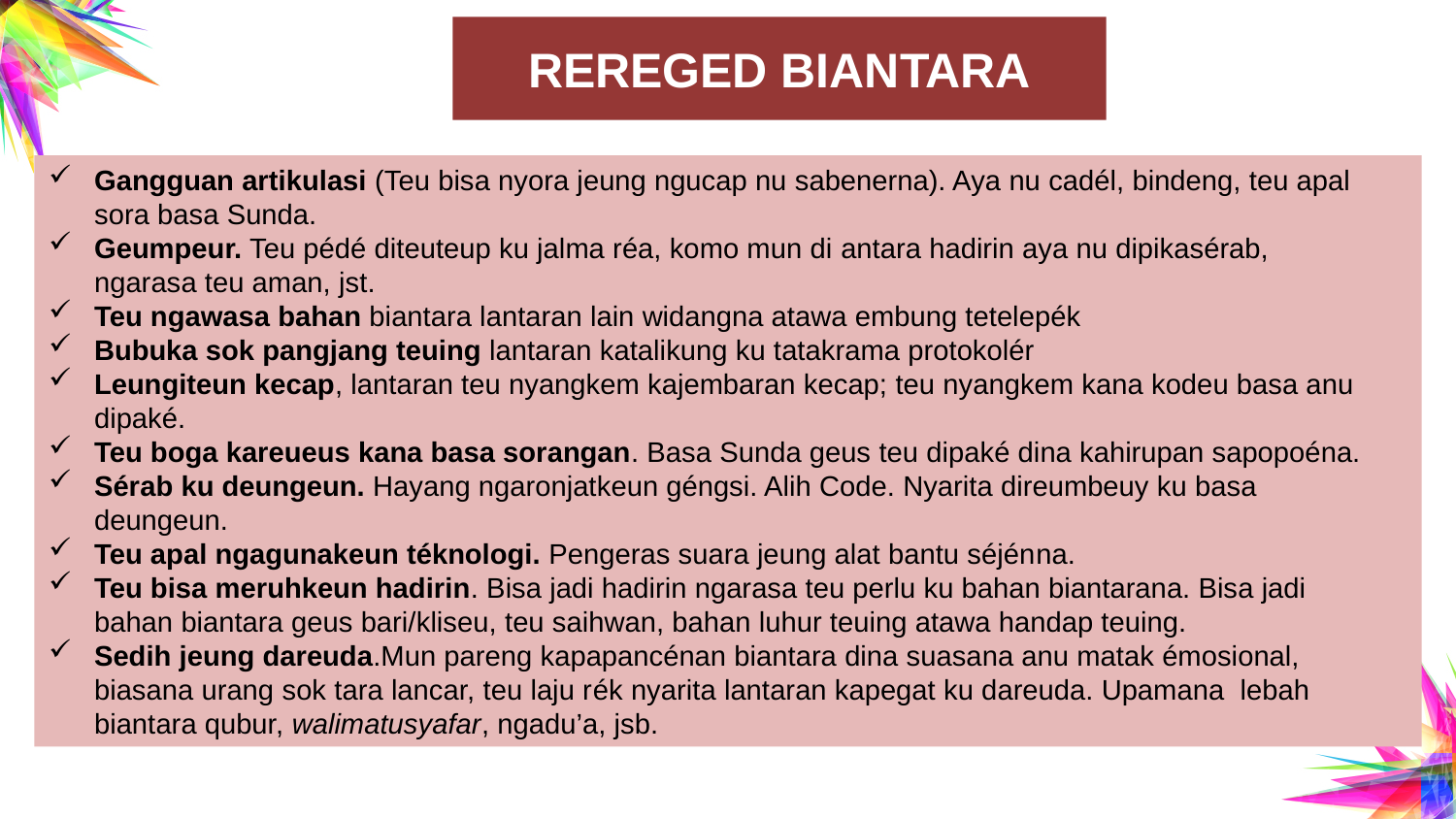

# REREGED BIANTARA
Gangguan artikulasi (Teu bisa nyora jeung ngucap nu sabenerna). Aya nu cadél, bindeng, teu apal  sora basa Sunda.
Geumpeur. Teu pédé diteuteup ku jalma réa, komo mun di antara hadirin aya nu dipikasérab,         ngarasa teu aman, jst.
Teu ngawasa bahan biantara lantaran lain widangna atawa embung tetelepék
Bubuka sok pangjang teuing lantaran katalikung ku tatakrama protokolér
Leungiteun kecap, lantaran teu nyangkem kajembaran kecap; teu nyangkem kana kodeu basa anu   dipaké.
Teu boga kareueus kana basa sorangan. Basa Sunda geus teu dipaké dina kahirupan sapopoéna.
Sérab ku deungeun. Hayang ngaronjatkeun géngsi. Alih Code. Nyarita direumbeuy ku basa           deungeun.
Teu apal ngagunakeun téknologi. Pengeras suara jeung alat bantu séjénna.
Teu bisa meruhkeun hadirin. Bisa jadi hadirin ngarasa teu perlu ku bahan biantarana. Bisa jadi       bahan biantara geus bari/kliseu, teu saihwan, bahan luhur teuing atawa handap teuing.
Sedih jeung dareuda.Mun pareng kapapancénan biantara dina suasana anu matak émosional, biasana urang sok tara lancar, teu laju rék nyarita lantaran kapegat ku dareuda. Upamana  lebah biantara qubur, walimatusyafar, ngadu’a, jsb.